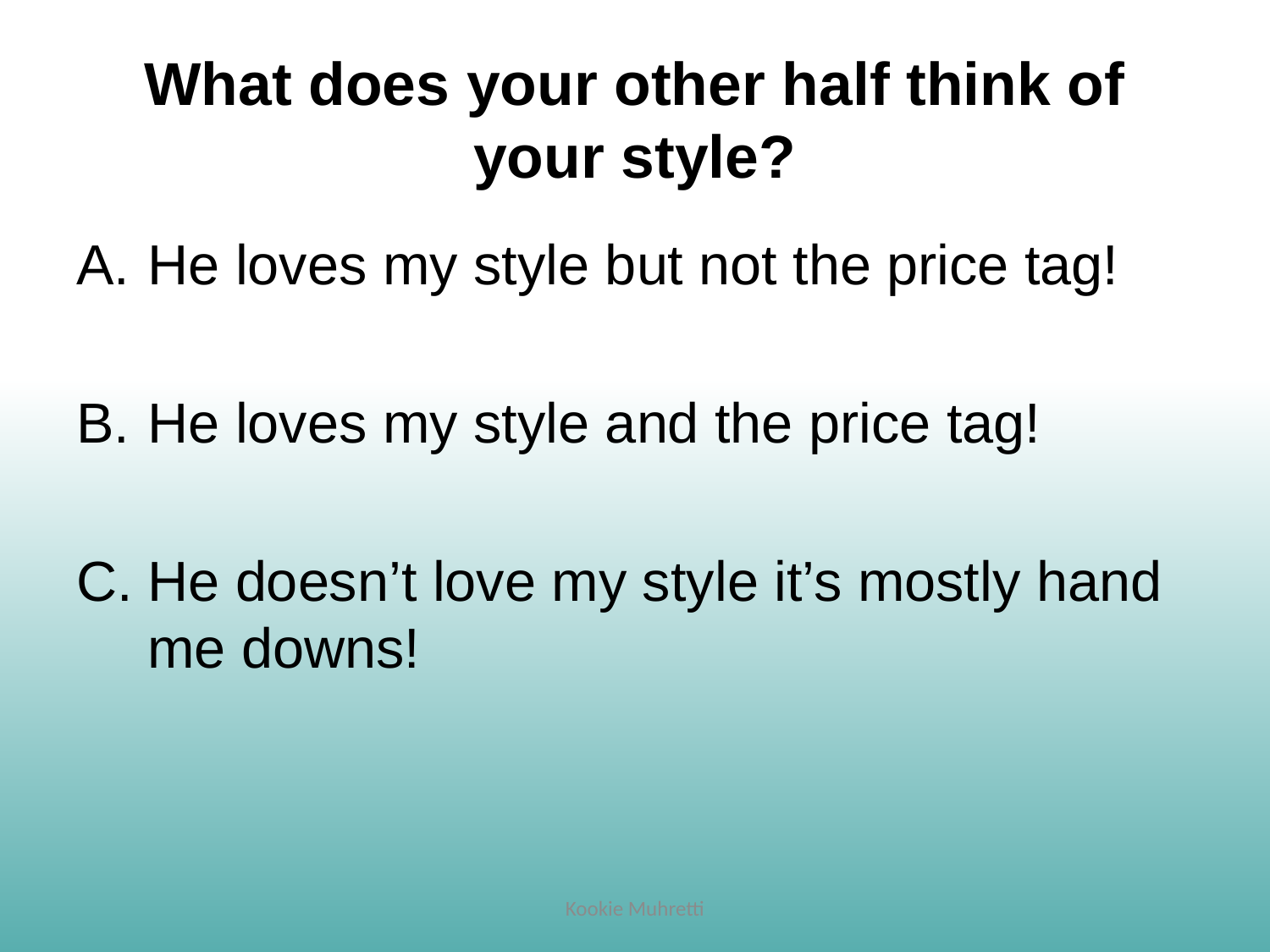

# What does your other half think of your style?
He loves my style but not the price tag!

He loves my style and the price tag!

He doesn’t love my style it’s mostly hand me downs!
Kookie Muhretti